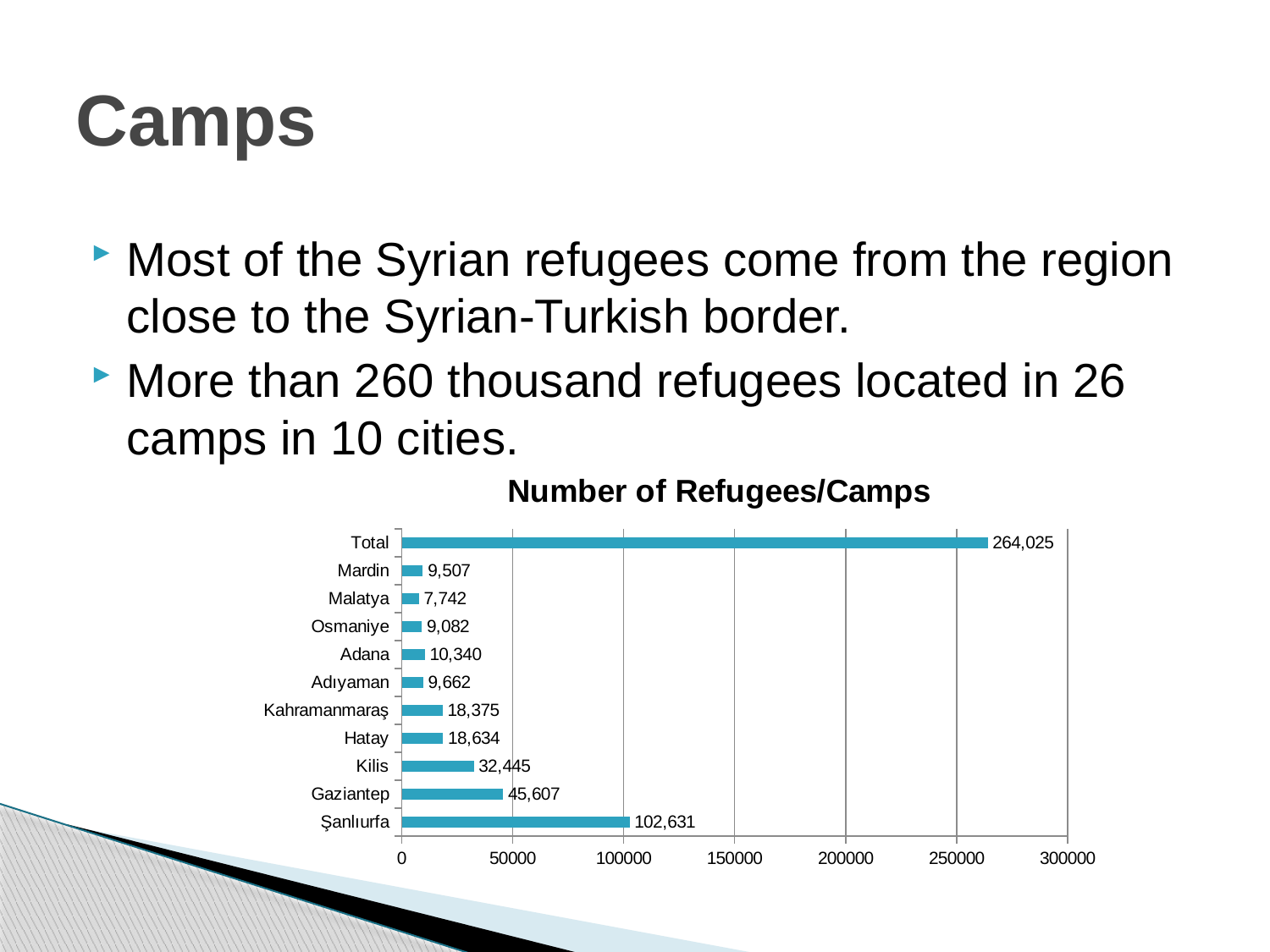

# Camps
Most of the Syrian refugees come from the region close to the Syrian-Turkish border.
More than 260 thousand refugees located in 26 camps in 10 cities.

### Chart: Number of Refugees/Camps

| Category | Number of Refugees |
|---|---|
| Şanlıurfa | 102631.0 |
| Gaziantep | 45607.0 |
| Kilis | 32445.0 |
| Hatay | 18634.0 |
| Kahramanmaraş | 18375.0 |
| Adıyaman | 9662.0 |
| Adana | 10340.0 |
| Osmaniye | 9082.0 |
| Malatya | 7742.0 |
| Mardin | 9507.0 |
| Total | 264025.0 |